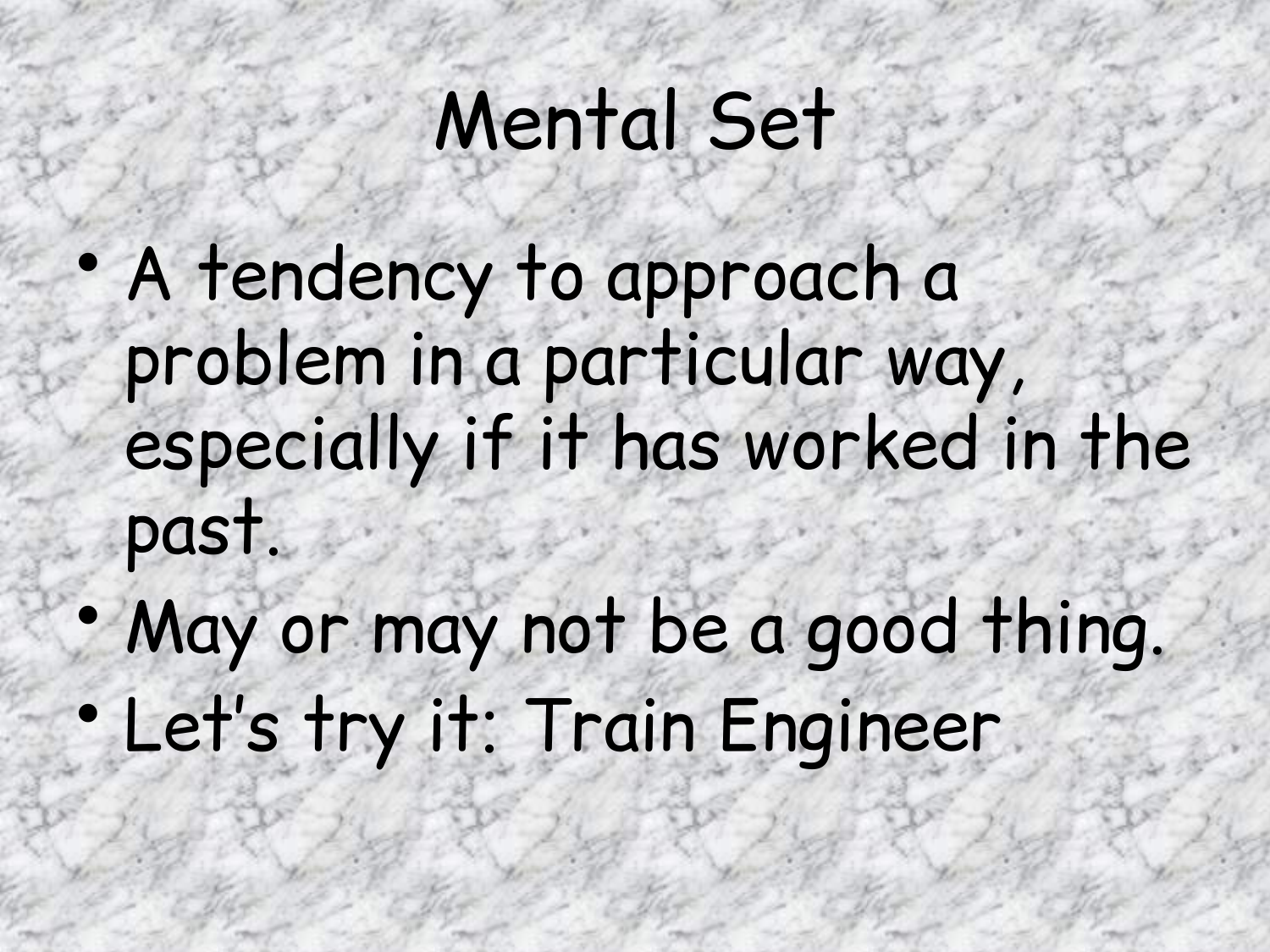

# Mental Set
A tendency to approach a problem in a particular way, especially if it has worked in the past.
May or may not be a good thing.
Let’s try it: Train Engineer